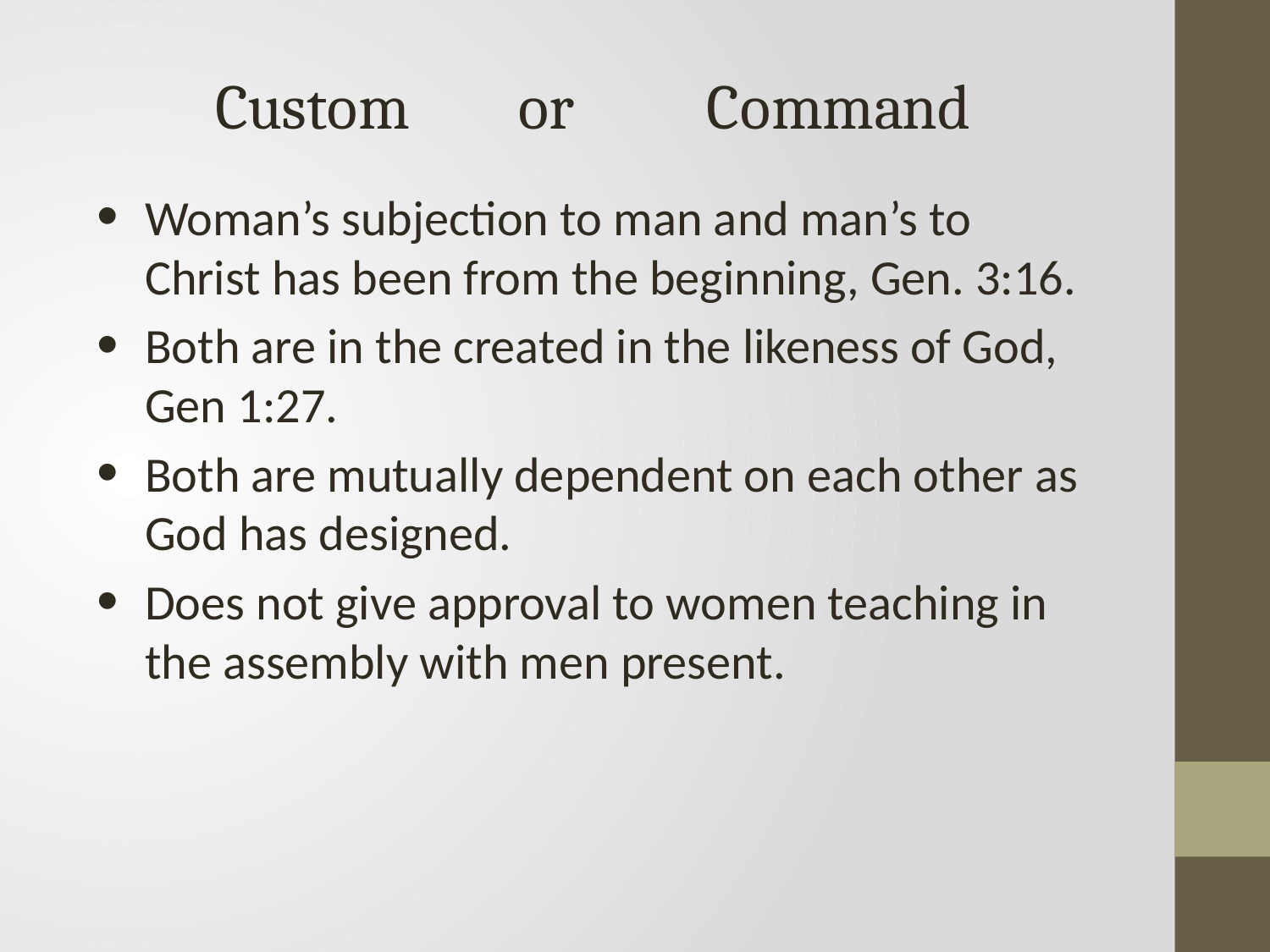

# Custom	    or	         Command
Woman’s subjection to man and man’s to Christ has been from the beginning, Gen. 3:16.
Both are in the created in the likeness of God, Gen 1:27.
Both are mutually dependent on each other as God has designed.
Does not give approval to women teaching in the assembly with men present.